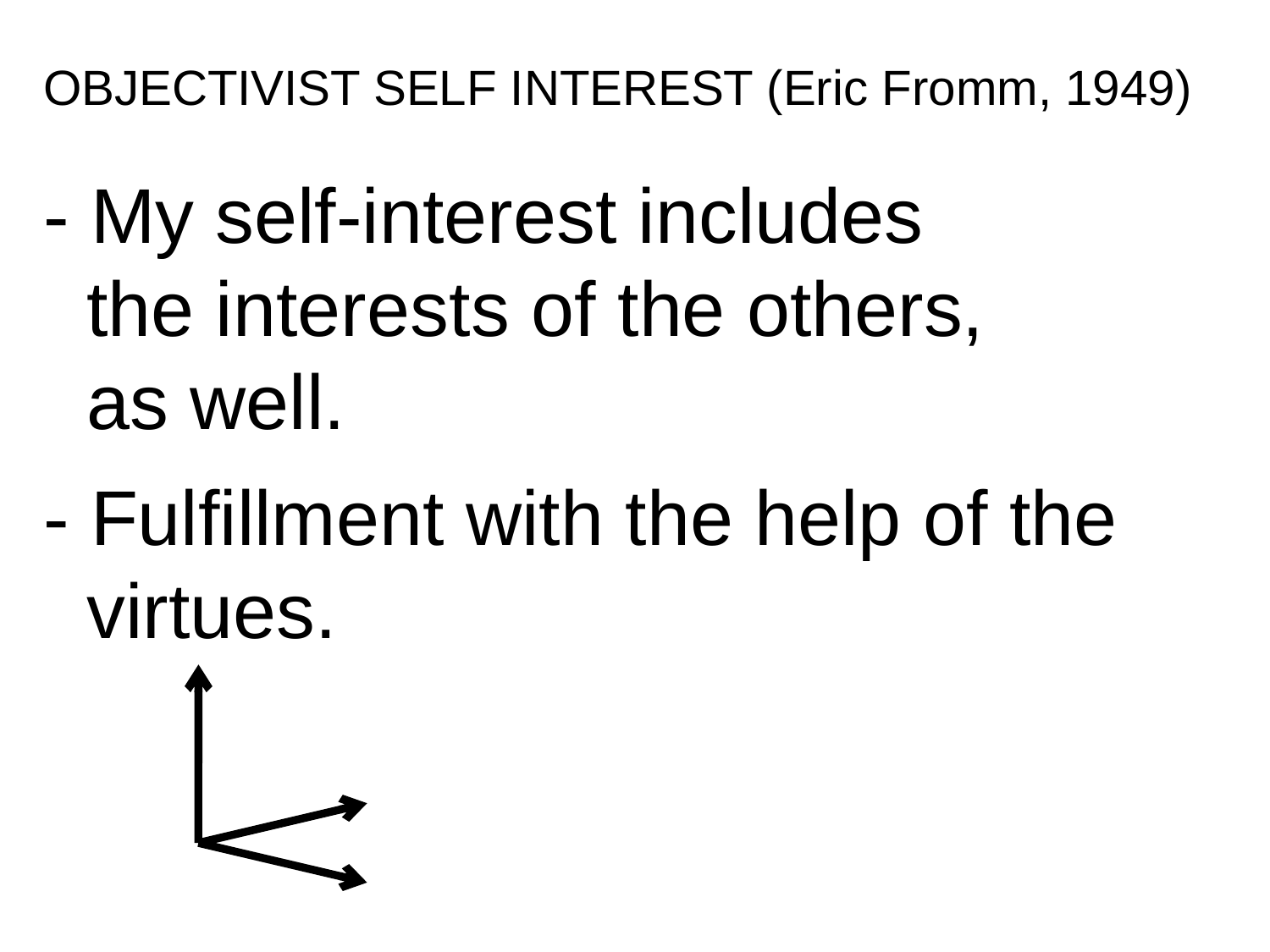

OBJECTIVIST SELF INTEREST (Eric Fromm, 1949)

- My self-interest includes
  the interests of the others,
  as well.

- Fulfillment with the help of the
  virtues.